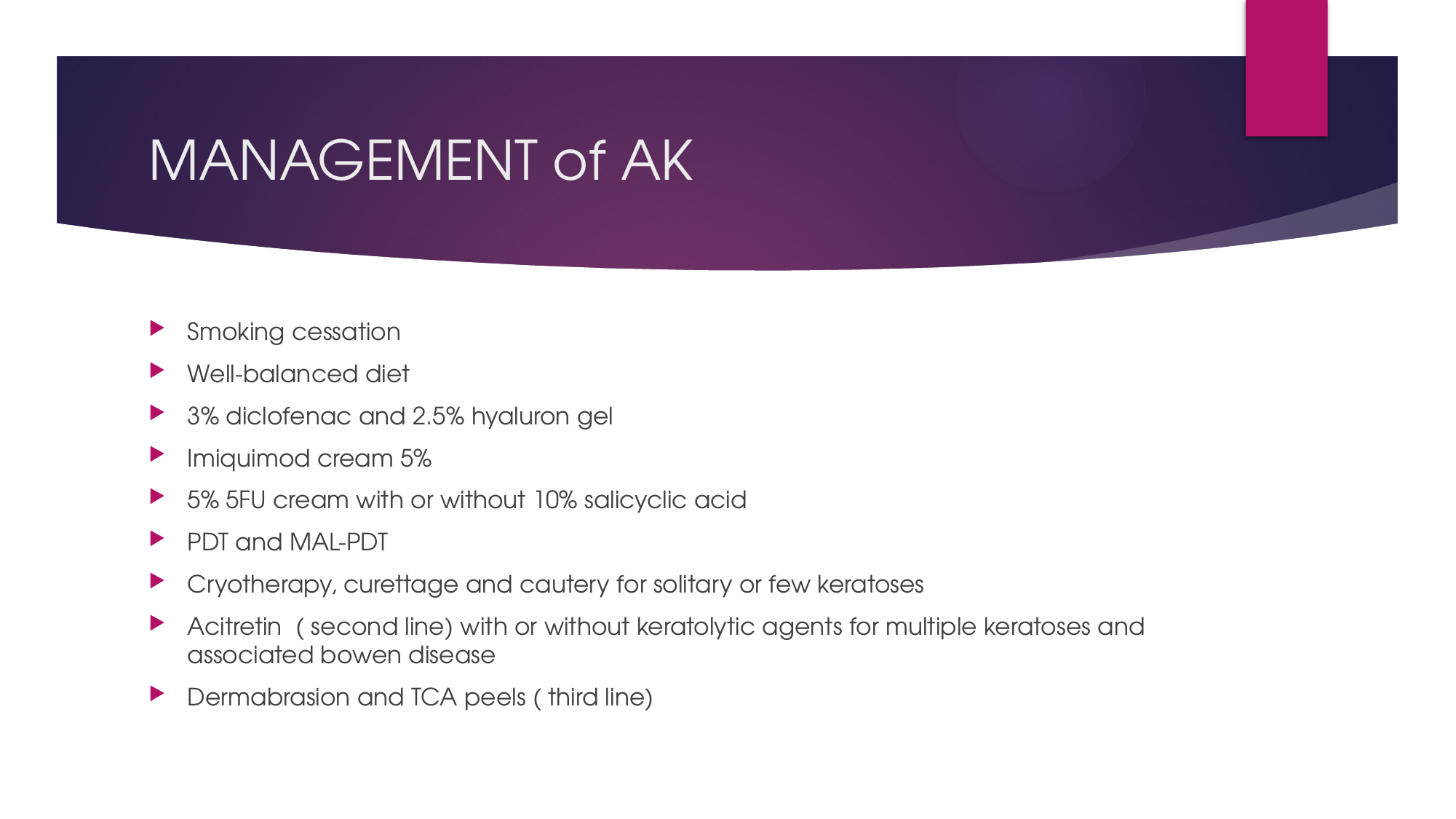

# MANAGEMENT of AK
Smoking cessation
Well-balanced diet
3% diclofenac and 2.5% hyaluron gel
Imiquimod cream 5%
5% 5FU cream with or without 10% salicyclic acid
PDT and MAL-PDT
Cryotherapy, curettage and cautery for solitary or few keratoses
Acitretin  ( second line) with or without keratolytic agents for multiple keratoses and associated bowen disease
Dermabrasion and TCA peels ( third line)